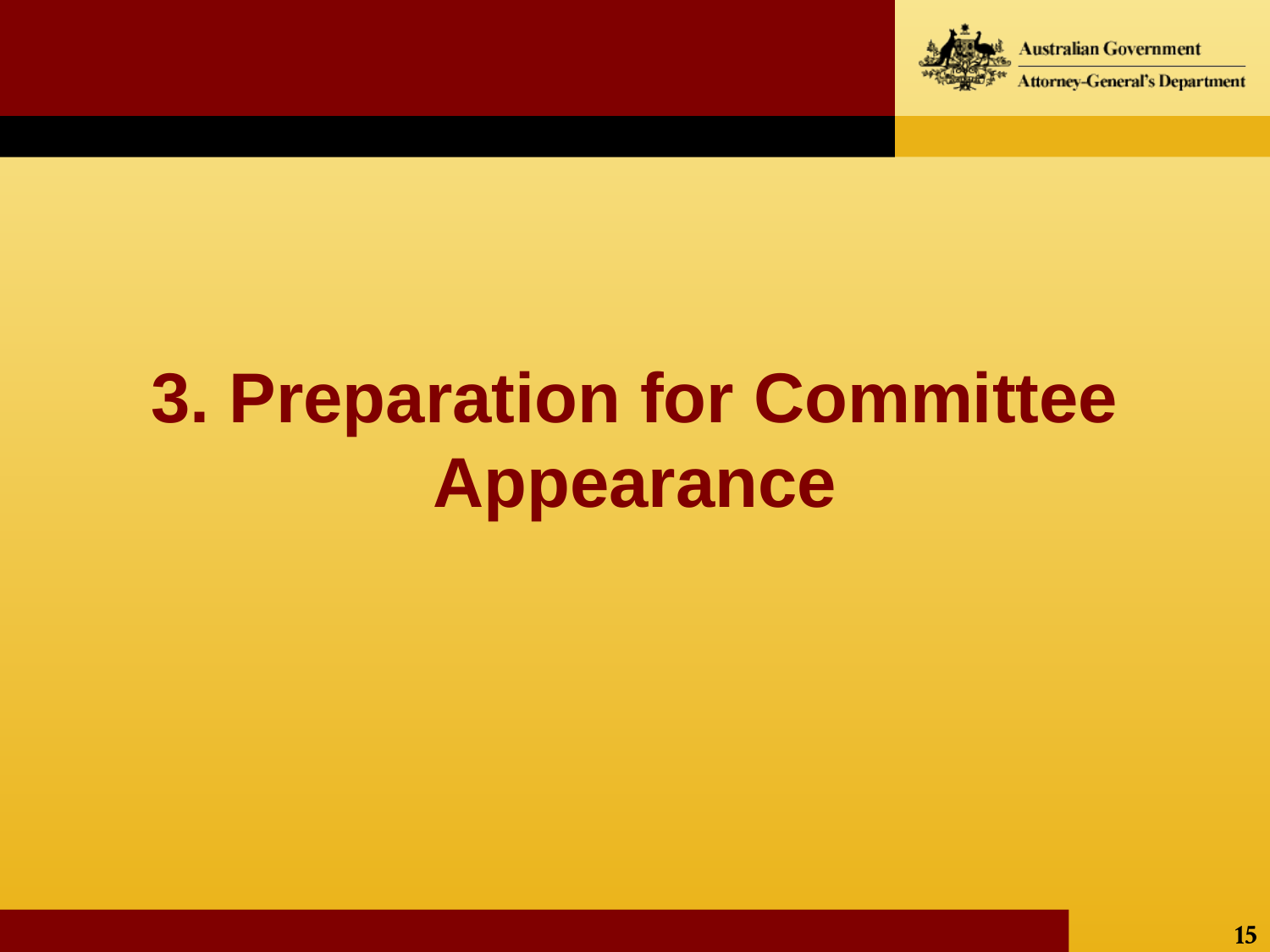

# 3. Preparation for Committee Appearance

15